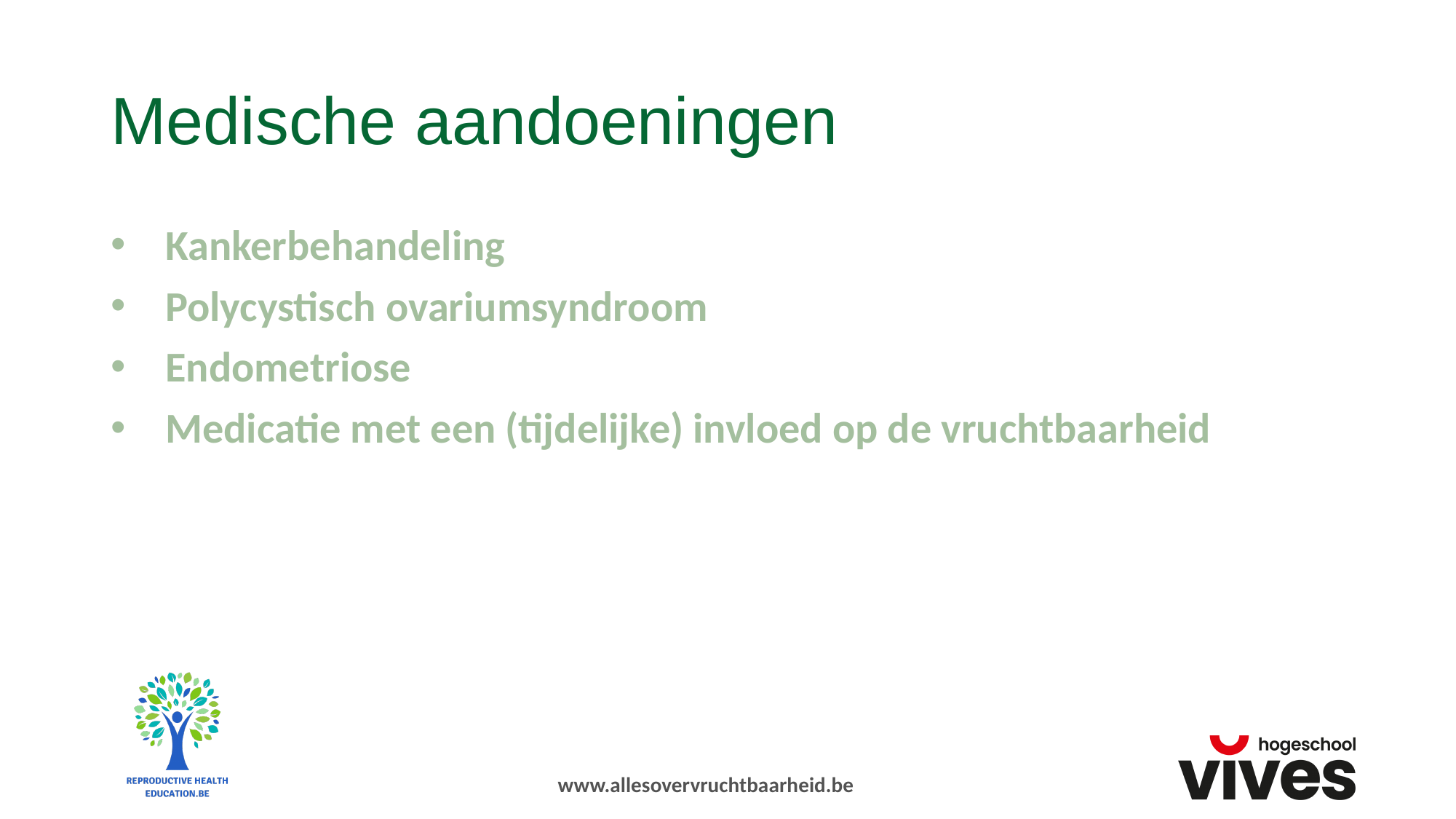

# Medische aandoeningen
Kankerbehandeling
Polycystisch ovariumsyndroom
Endometriose
Medicatie met een (tijdelijke) invloed op de vruchtbaarheid